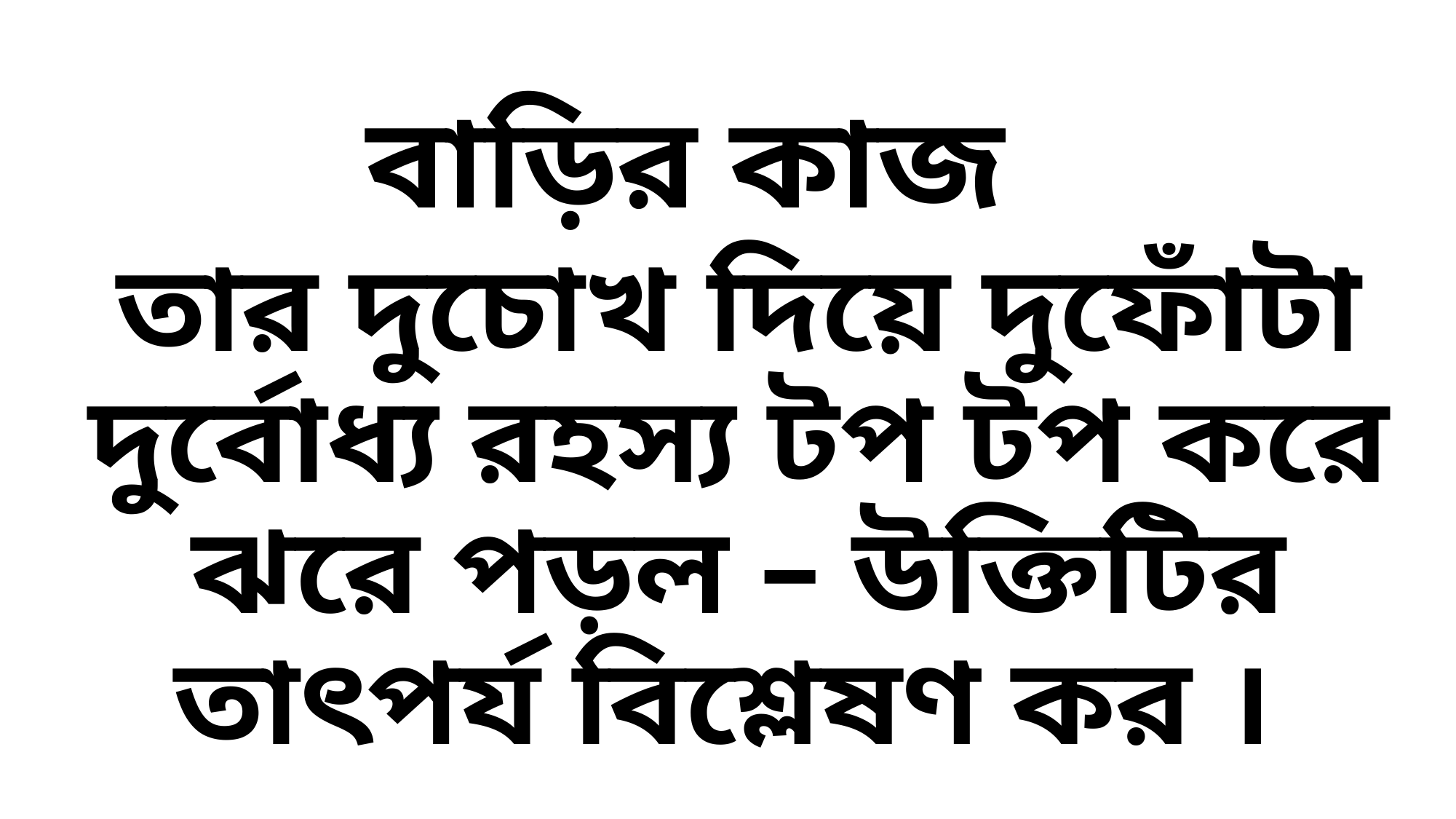

# বাড়ির কাজ
তার দুচোখ দিয়ে দুফোঁটা দুর্বোধ্য রহস্য টপ টপ করে ঝরে পড়ল – উক্তিটির তাৎপর্য বিশ্লেষণ কর ।